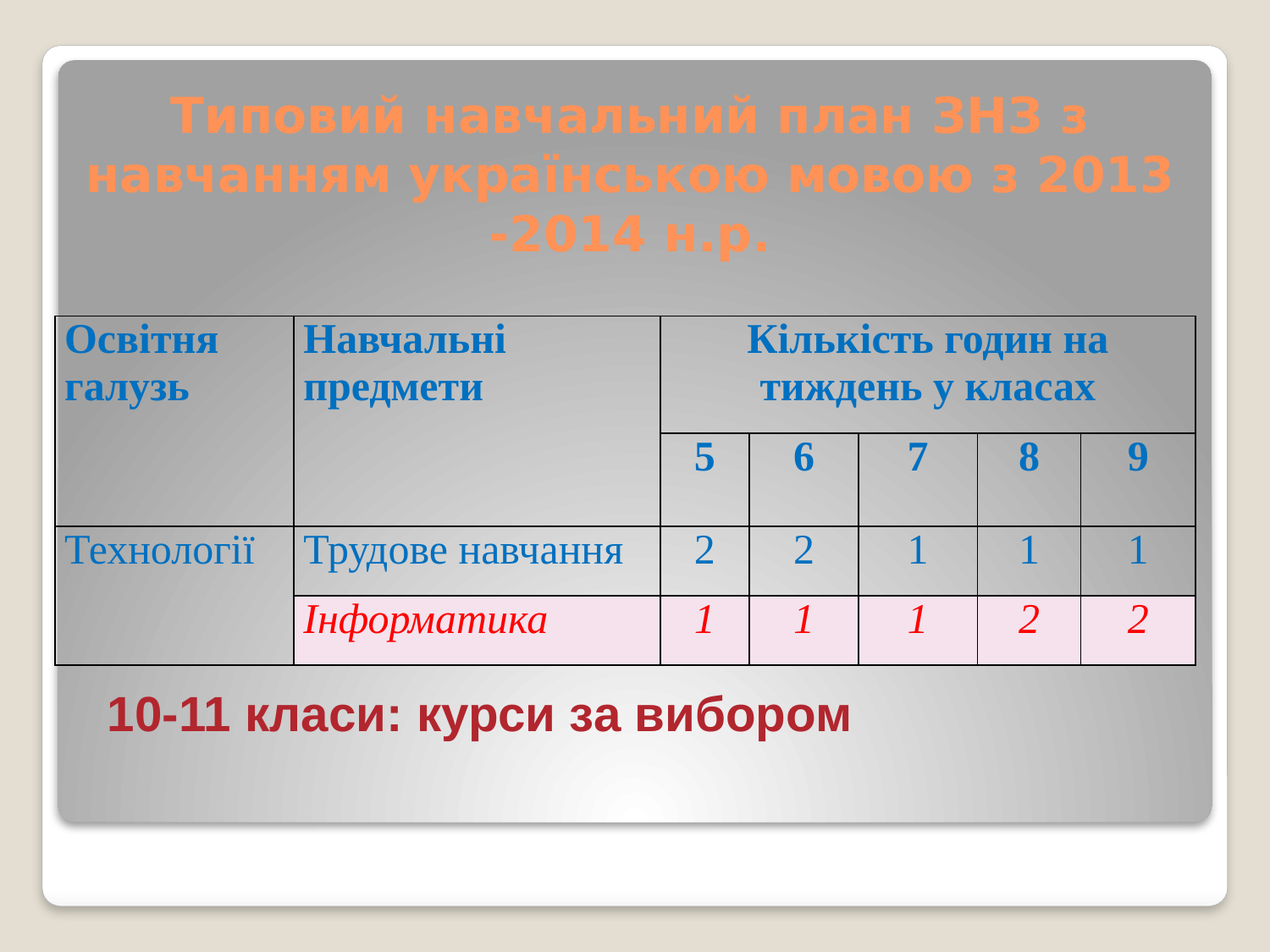

# Типовий навчальний план ЗНЗ з навчанням українською мовою з 2013 -2014 н.р.
| Освітня галузь | Навчальні предмети | Кількість годин на тиждень у класах |  |  |  |  |
| --- | --- | --- | --- | --- | --- | --- |
|  |  | 5 | 6 | 7 | 8 | 9 |
| Технології | Трудове навчання | 2 | 2 | 1 | 1 | 1 |
|  | Інформатика | 1 | 1 | 1 | 2 | 2 |
10-11 класи: курси за вибором